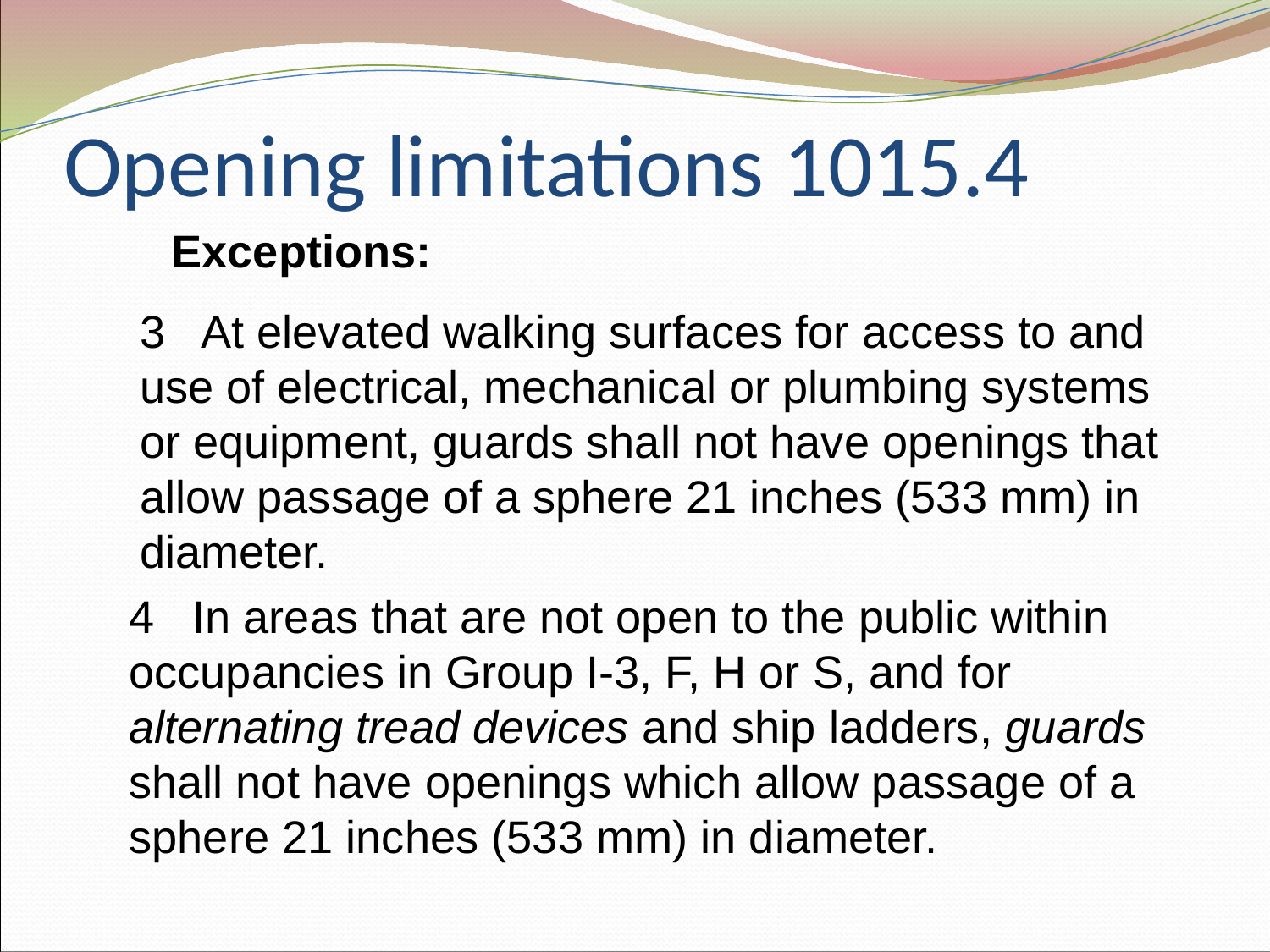

# Opening limitations 1015.4
Exceptions:
3   At elevated walking surfaces for access to and use of electrical, mechanical or plumbing systems or equipment, guards shall not have openings that allow passage of a sphere 21 inches (533 mm) in diameter.
4   In areas that are not open to the public within occupancies in Group I-3, F, H or S, and for alternating tread devices and ship ladders, guards shall not have openings which allow passage of a sphere 21 inches (533 mm) in diameter.